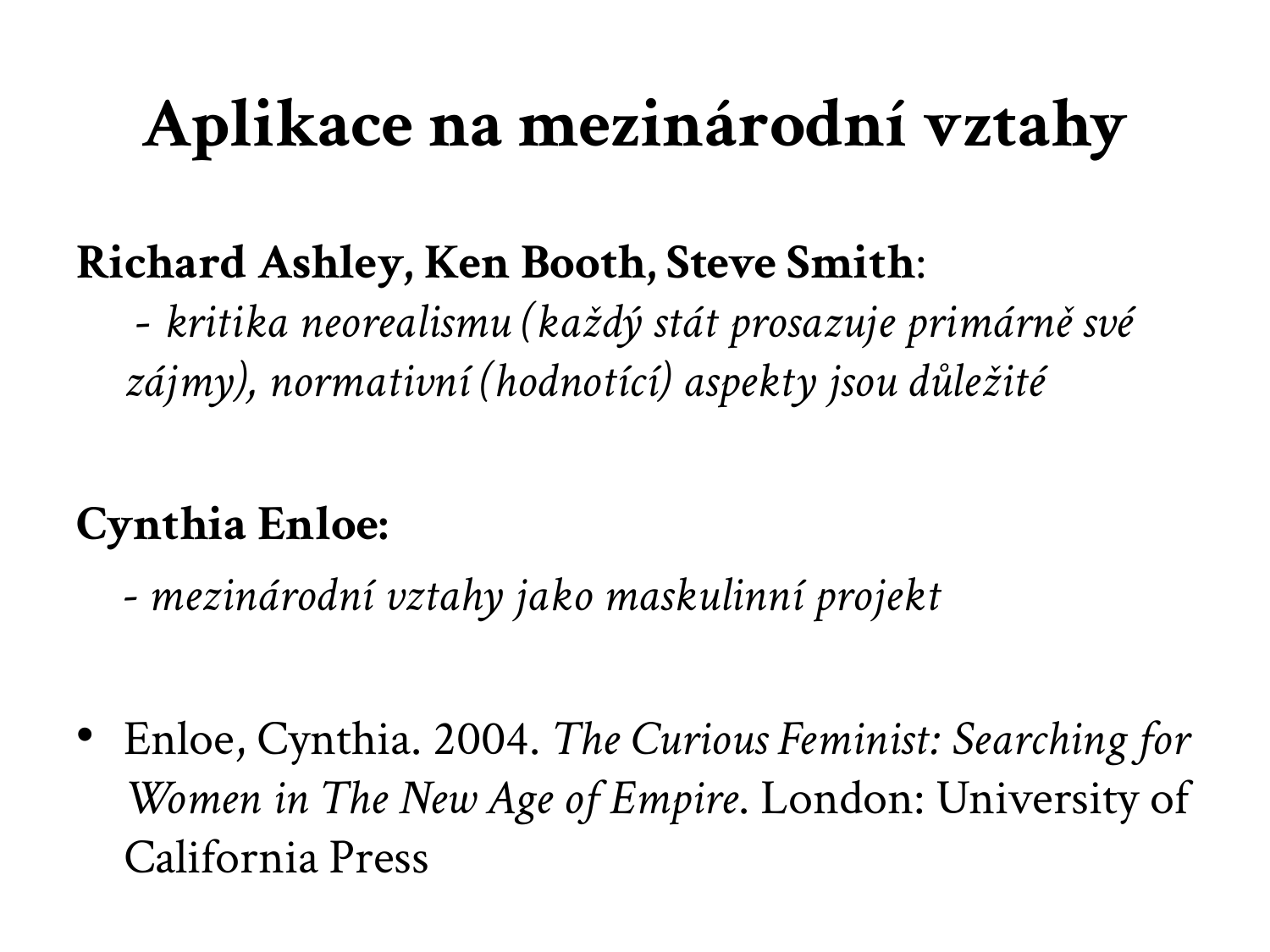

Aplikace na mezinárodní vztahy
Richard Ashley, Ken Booth, Steve Smith:                          - kritika neorealismu (každý stát prosazuje primárně své zájmy), normativní (hodnotící) aspekty jsou důležité

Cynthia Enloe:
	- mezinárodní vztahy jako maskulinní projekt

Enloe, Cynthia. 2004. The Curious Feminist: Searching for Women in The New Age of Empire. London: University of California Press